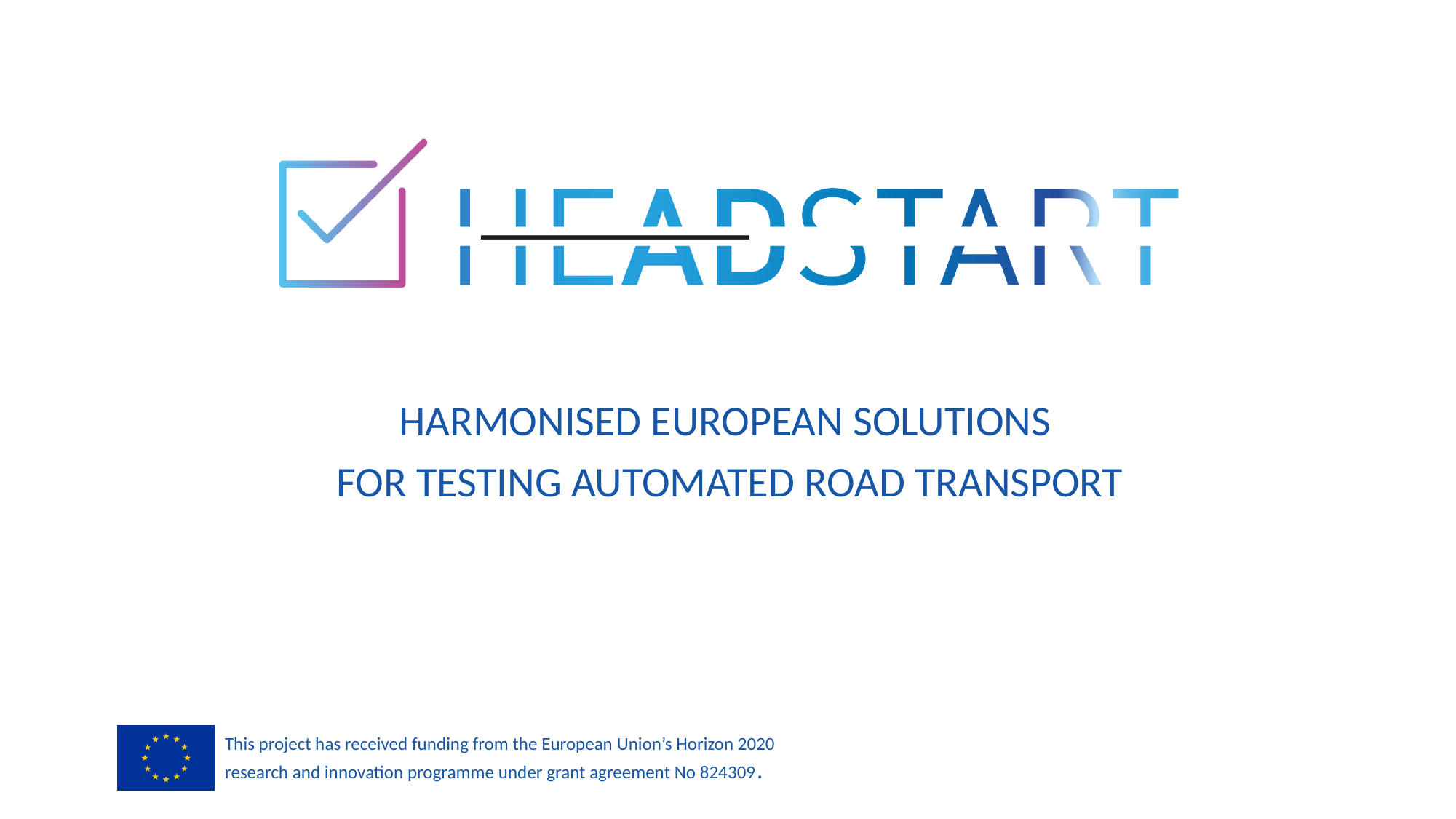

HARMONISED EUROPEAN SOLUTIONS
FOR TESTING AUTOMATED ROAD TRANSPORT